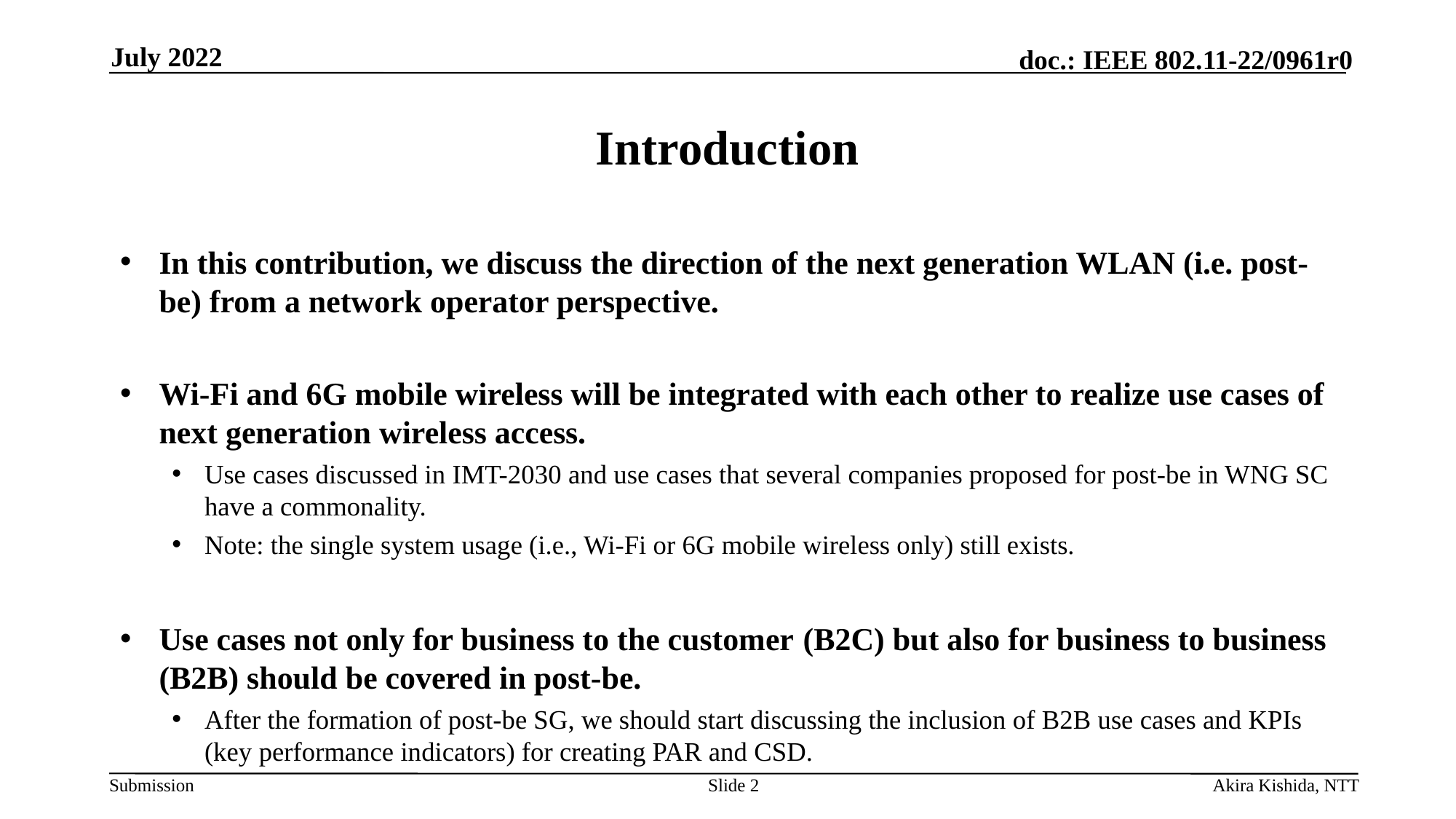

July 2022
# Introduction
In this contribution, we discuss the direction of the next generation WLAN (i.e. post-be) from a network operator perspective.

Wi-Fi and 6G mobile wireless will be integrated with each other to realize use cases of next generation wireless access.
Use cases discussed in IMT-2030 and use cases that several companies proposed for post-be in WNG SC have a commonality.
Note: the single system usage (i.e., Wi-Fi or 6G mobile wireless only) still exists.

Use cases not only for business to the customer (B2C) but also for business to business (B2B) should be covered in post-be.
After the formation of post-be SG, we should start discussing the inclusion of B2B use cases and KPIs (key performance indicators) for creating PAR and CSD.
Slide 2
Akira Kishida, NTT